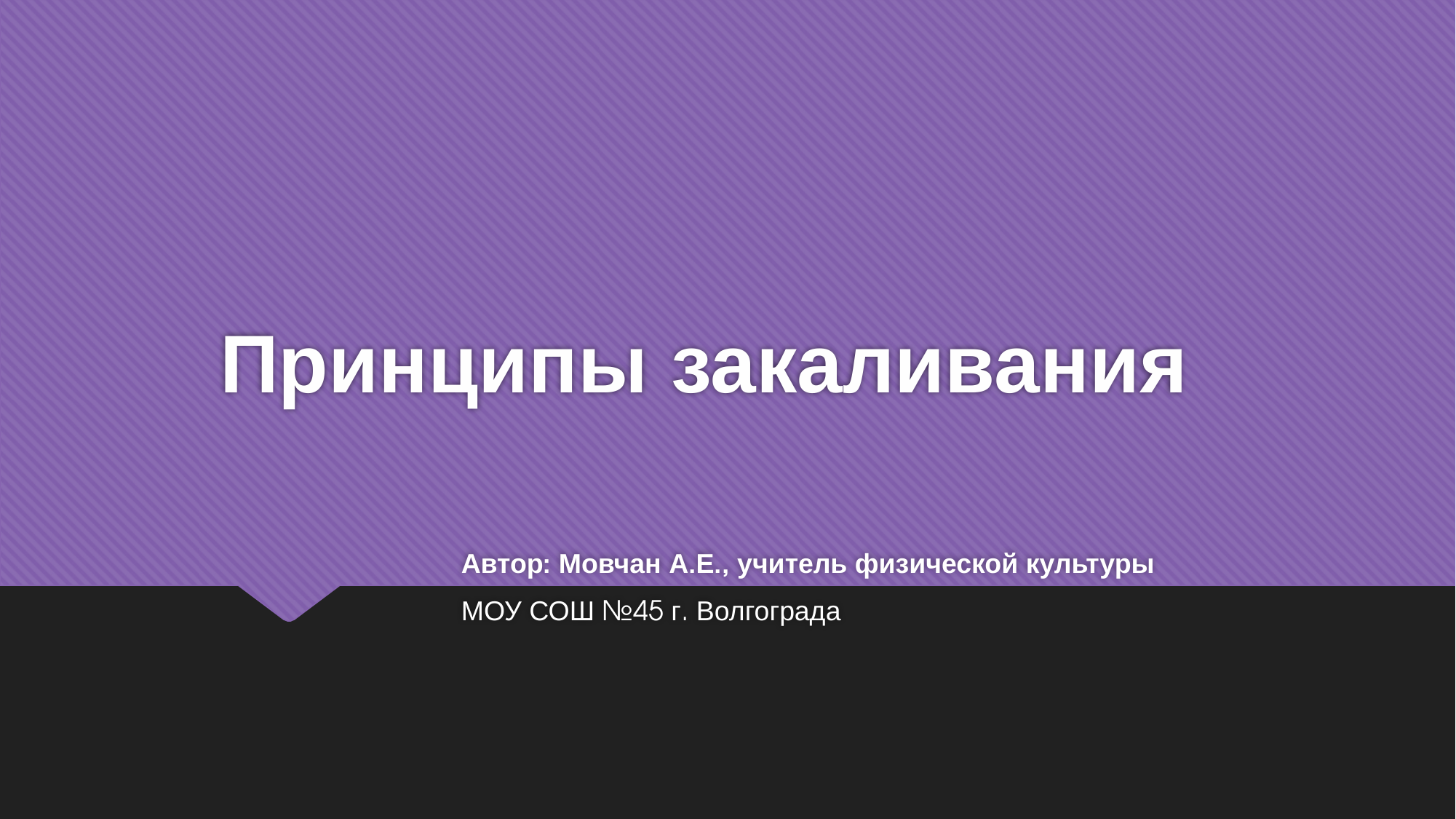

# Принципы закаливания
Автор: Мовчан А.Е., учитель физической культуры
МОУ СОШ №45 г. Волгограда